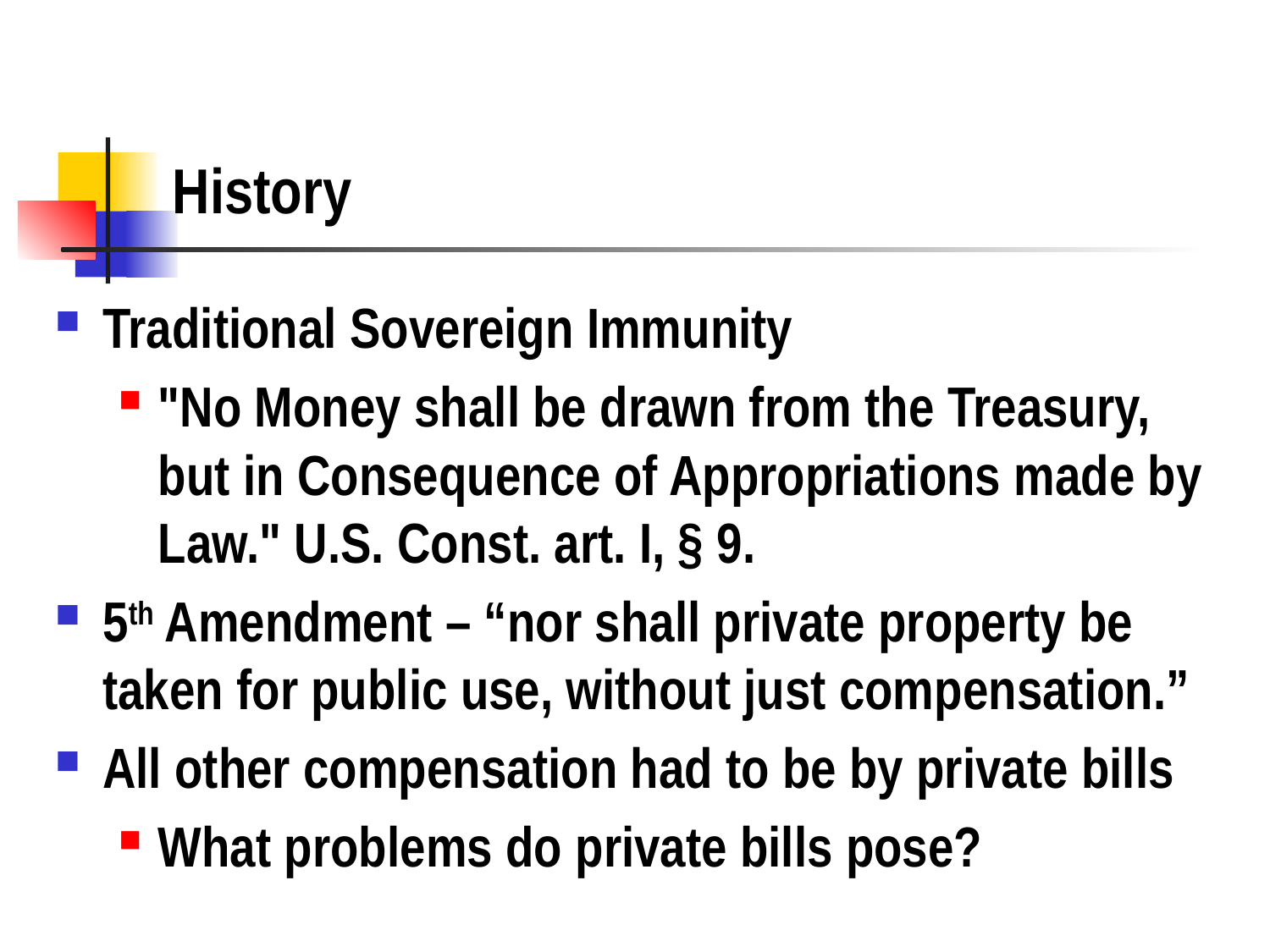

# History
Traditional Sovereign Immunity
"No Money shall be drawn from the Treasury, but in Consequence of Appropriations made by Law." U.S. Const. art. I, § 9.
5th Amendment – “nor shall private property be taken for public use, without just compensation.”
All other compensation had to be by private bills
What problems do private bills pose?